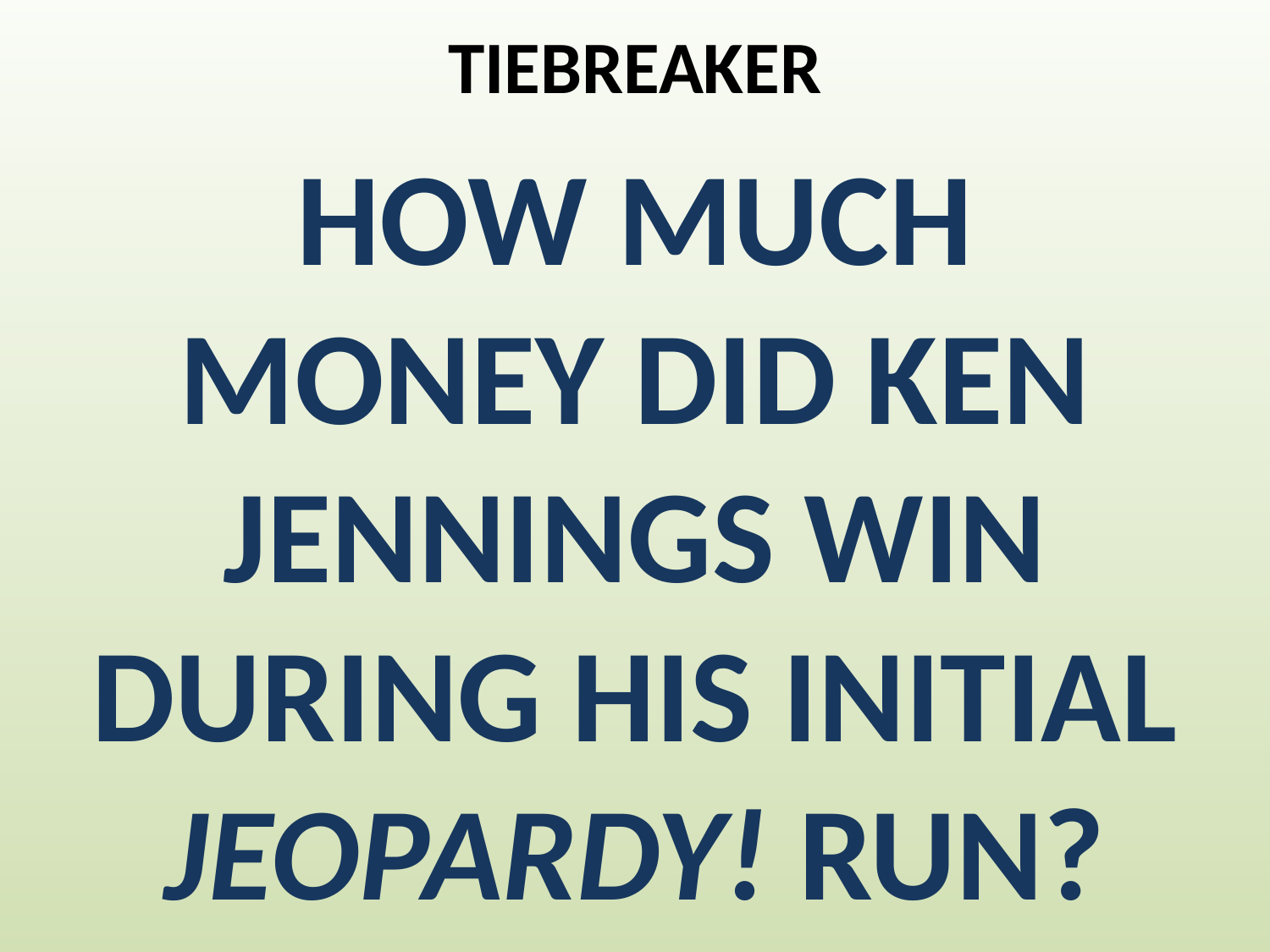

# TIEBREAKER
HOW MUCH MONEY DID KEN JENNINGS WIN DURING HIS INITIAL JEOPARDY! RUN?